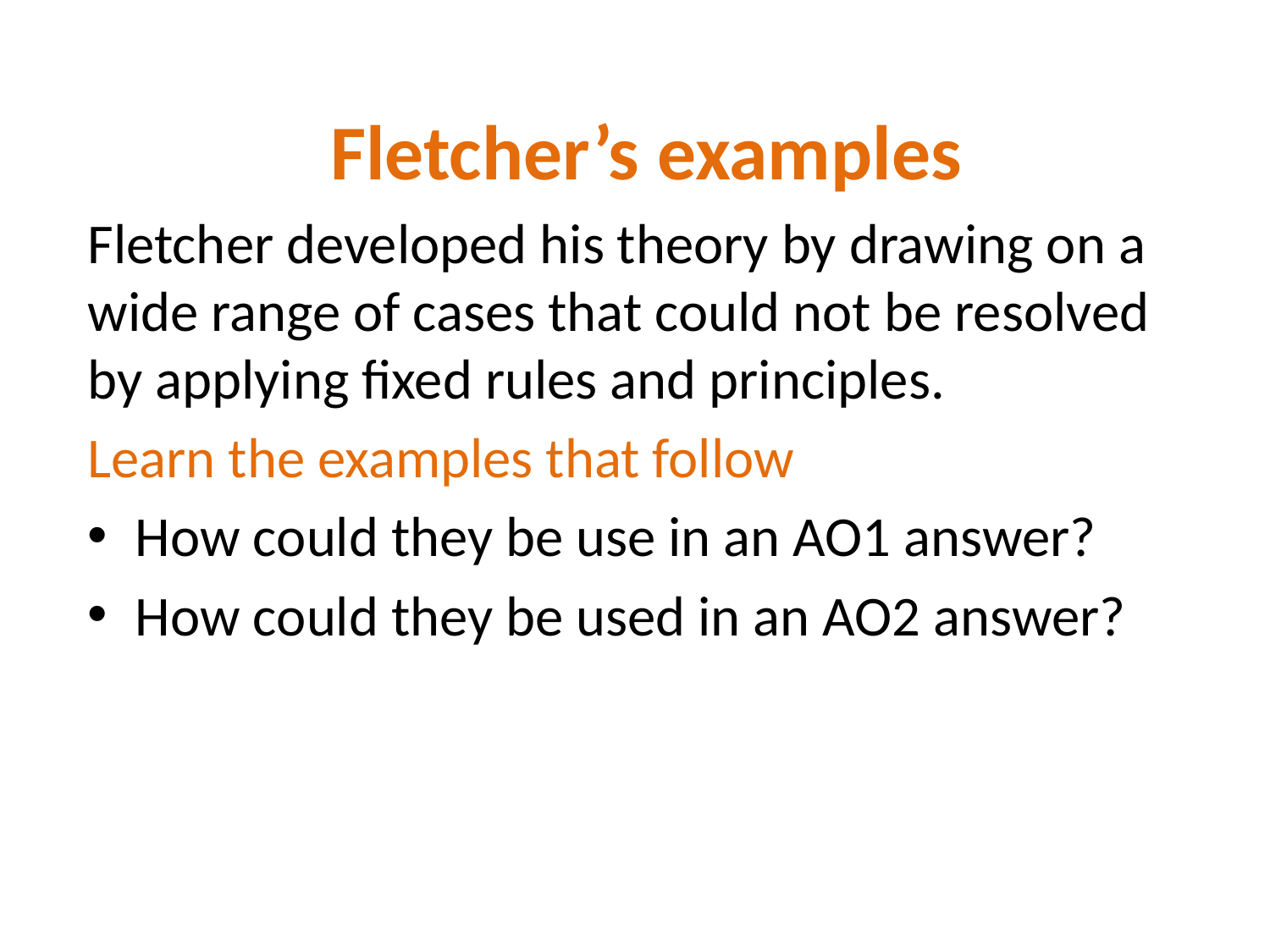

Fletcher’s examples
Fletcher developed his theory by drawing on a wide range of cases that could not be resolved by applying fixed rules and principles.
Learn the examples that follow
How could they be use in an AO1 answer?
How could they be used in an AO2 answer?